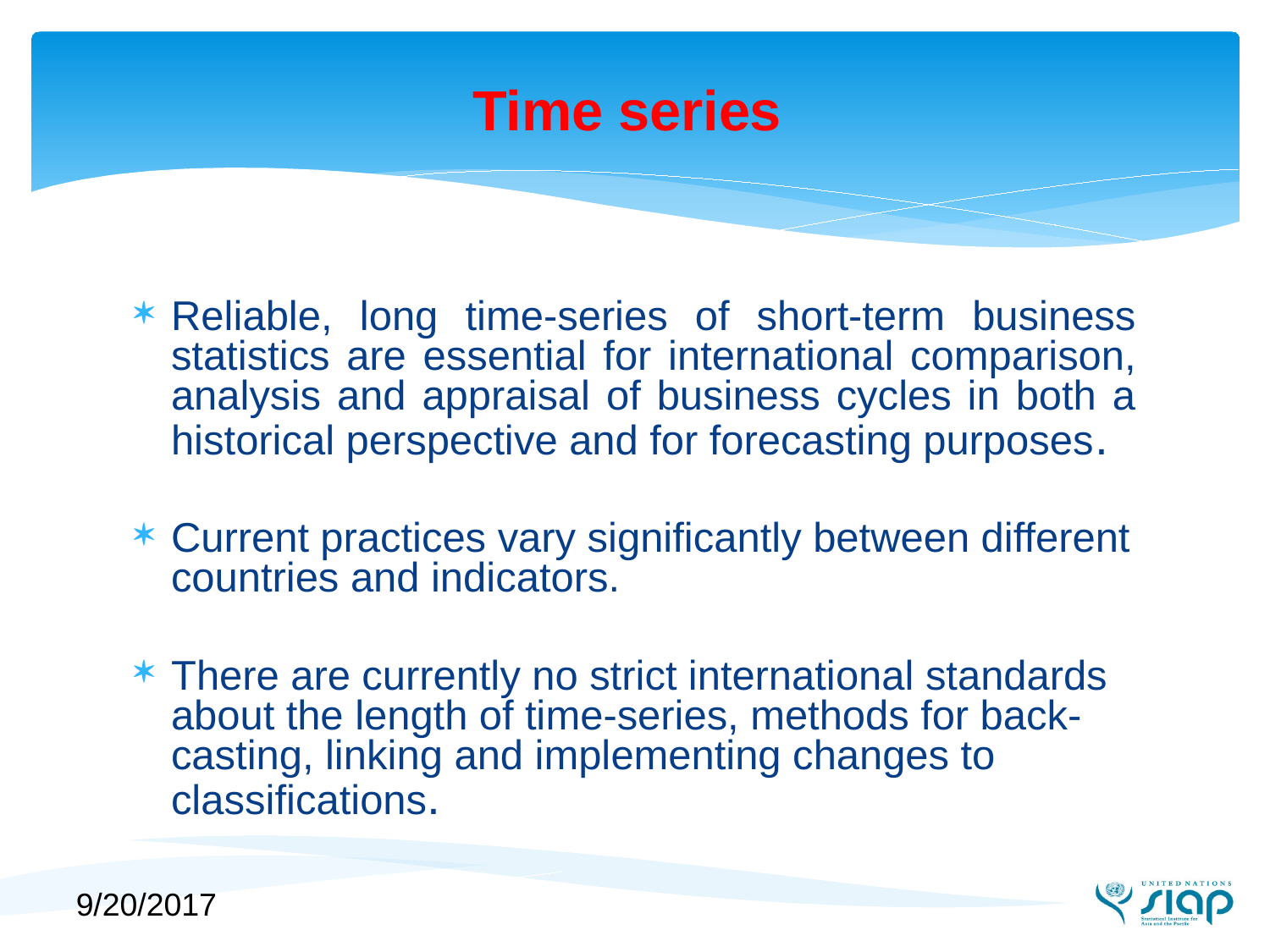

# Time series
Reliable, long time-series of short-term business statistics are essential for international comparison, analysis and appraisal of business cycles in both a historical perspective and for forecasting purposes.

Current practices vary significantly between different countries and indicators.

There are currently no strict international standards about the length of time-series, methods for back-casting, linking and implementing changes to classifications.
9/20/2017